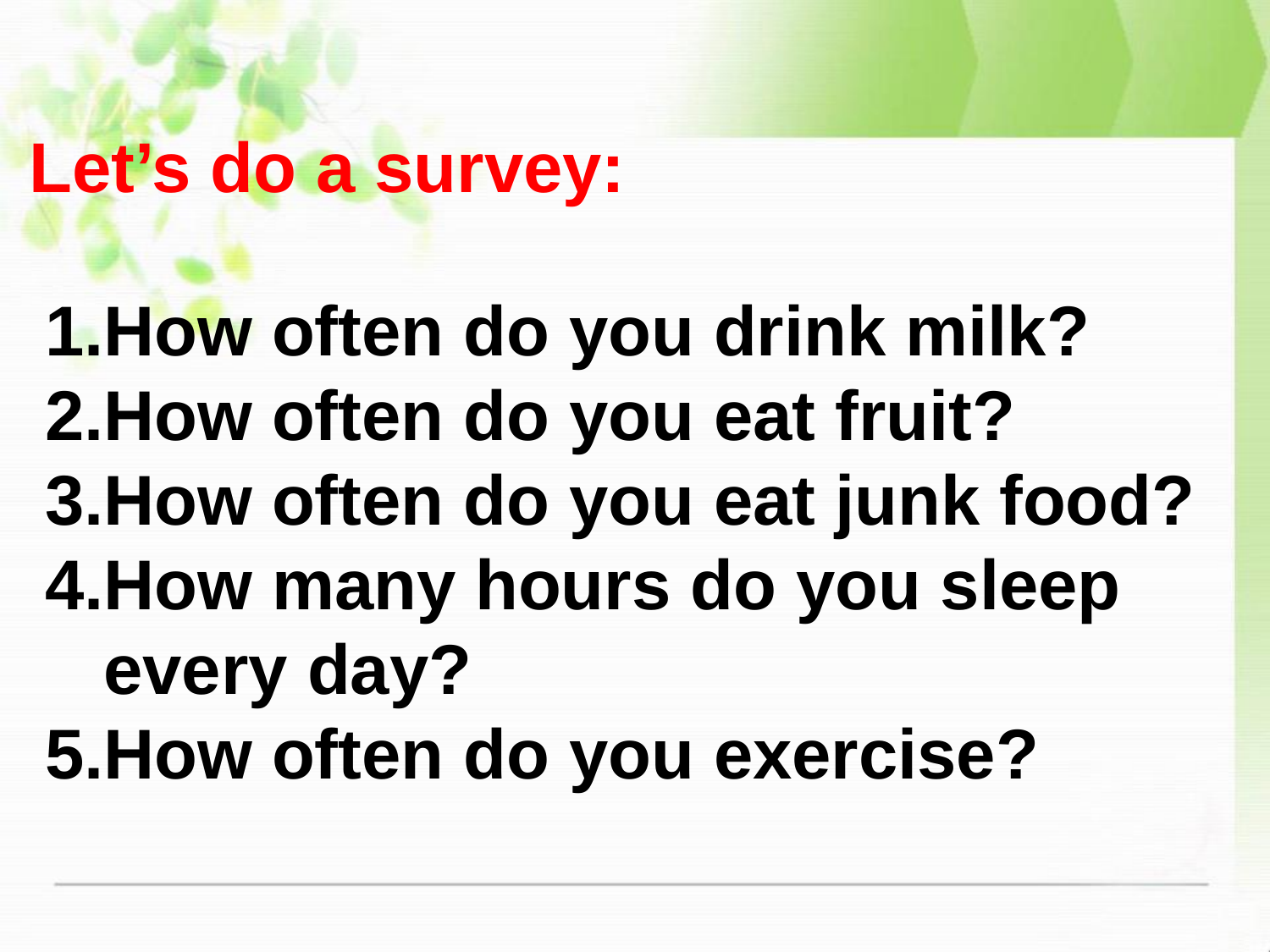

Let’s do a survey:
1.How often do you drink milk?
2.How often do you eat fruit?
3.How often do you eat junk food?
4.How many hours do you sleep
   every day?
5.How often do you exercise?